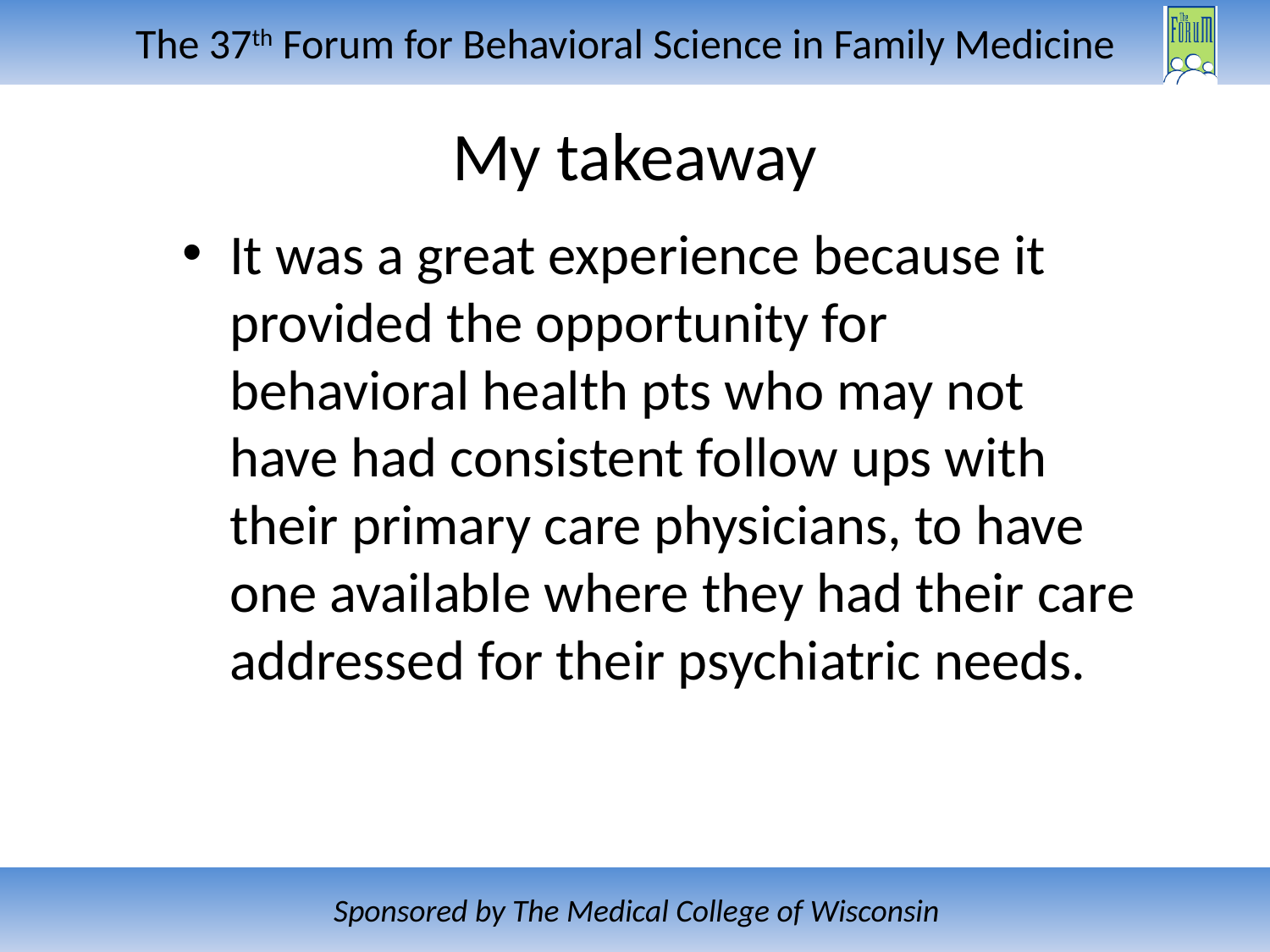

# My takeaway
It was a great experience because it provided the opportunity for behavioral health pts who may not have had consistent follow ups with their primary care physicians, to have one available where they had their care addressed for their psychiatric needs.